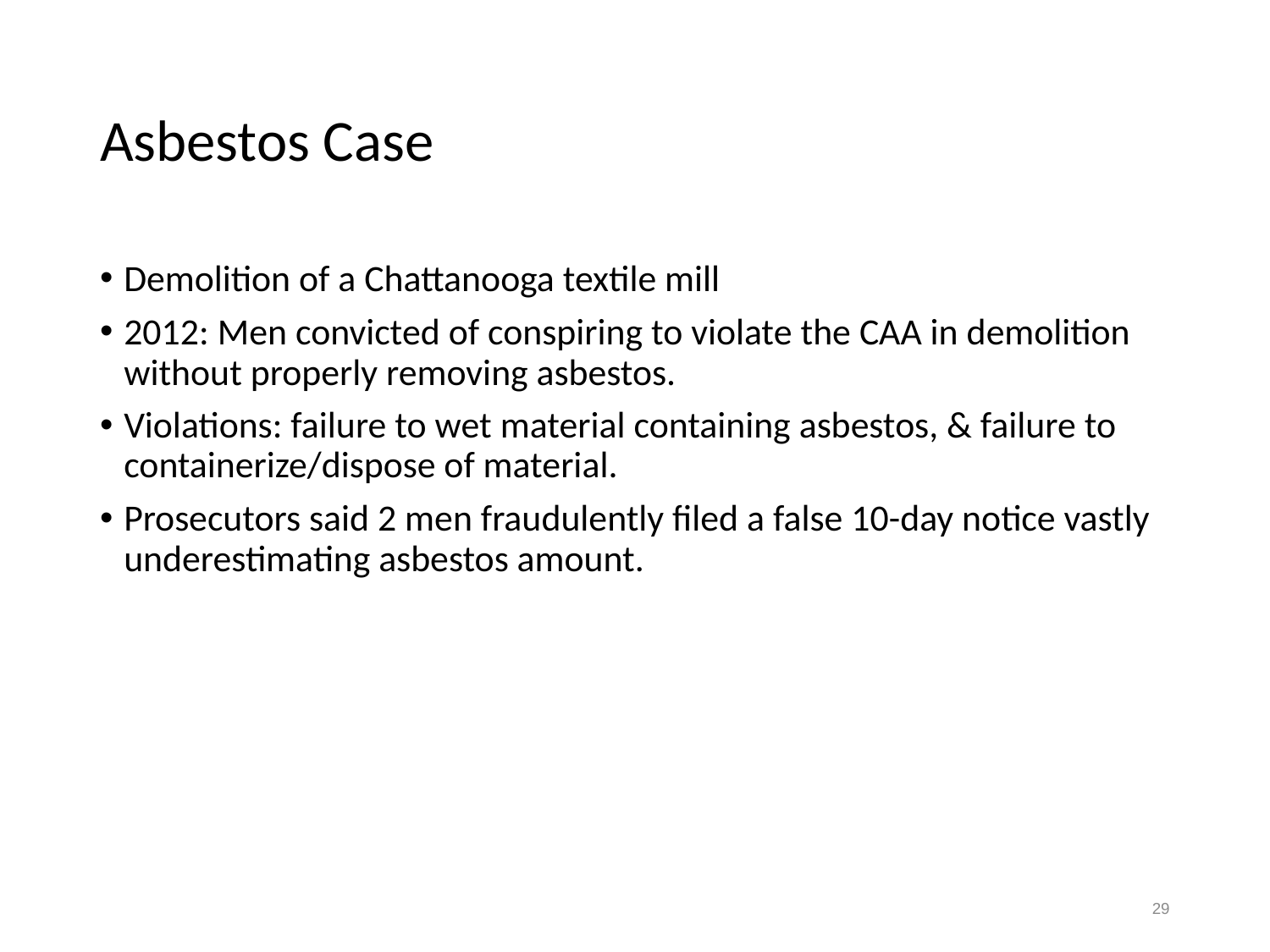

# Asbestos Case
Demolition of a Chattanooga textile mill
2012: Men convicted of conspiring to violate the CAA in demolition without properly removing asbestos.
Violations: failure to wet material containing asbestos, & failure to containerize/dispose of material.
Prosecutors said 2 men fraudulently filed a false 10-day notice vastly underestimating asbestos amount.

29